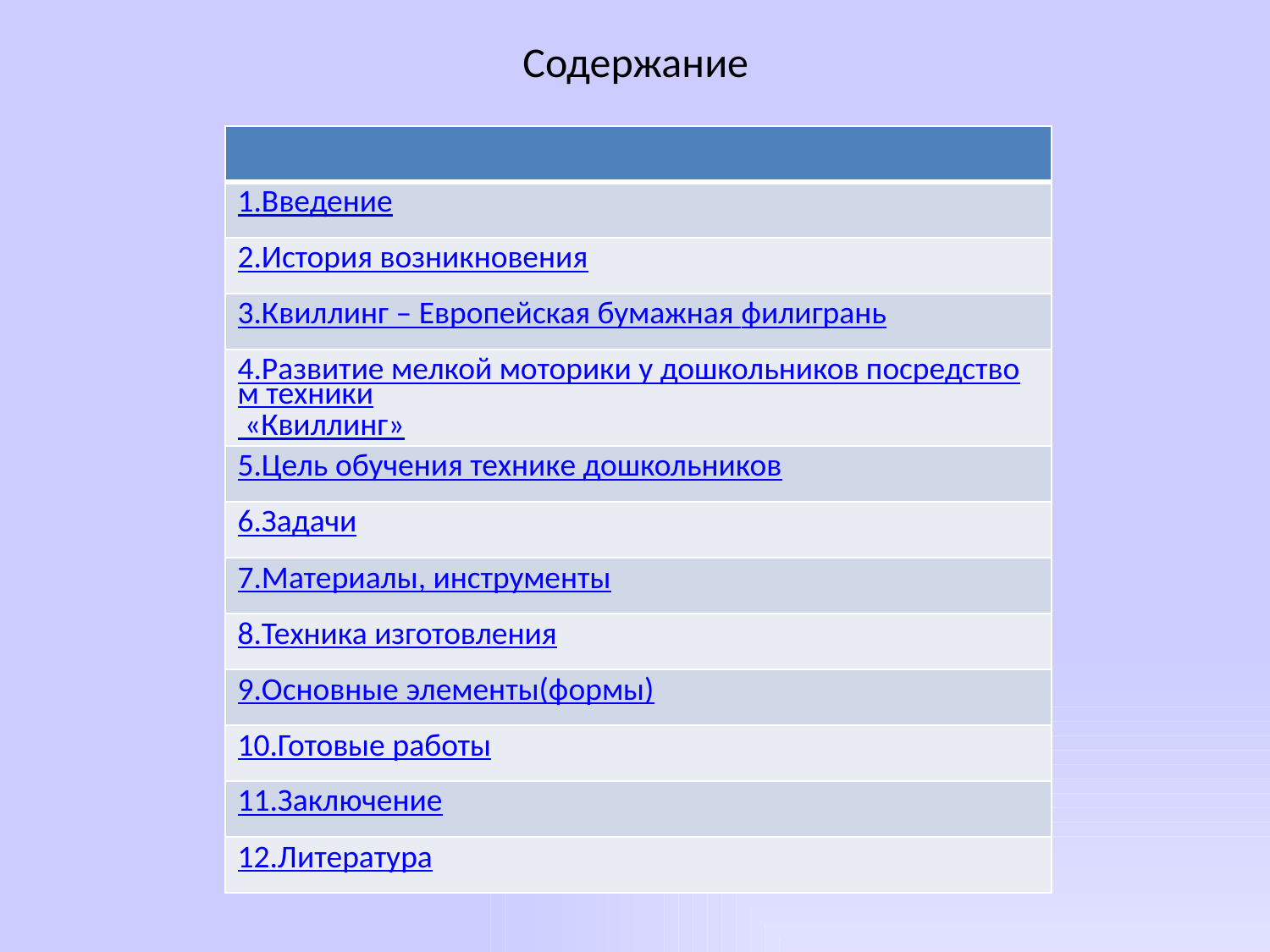

# Содержание
|  |
| --- |
| 1.Введение |
| 2.История возникновения |
| 3.Квиллинг – Европейская бумажная филигрань |
| 4.Развитие мелкой моторики у дошкольников посредством техники «Квиллинг» |
| 5.Цель обучения технике дошкольников |
| 6.Задачи |
| 7.Материалы, инструменты |
| 8.Техника изготовления |
| 9.Основные элементы(формы) |
| 10.Готовые работы |
| 11.Заключение |
| 12.Литература |